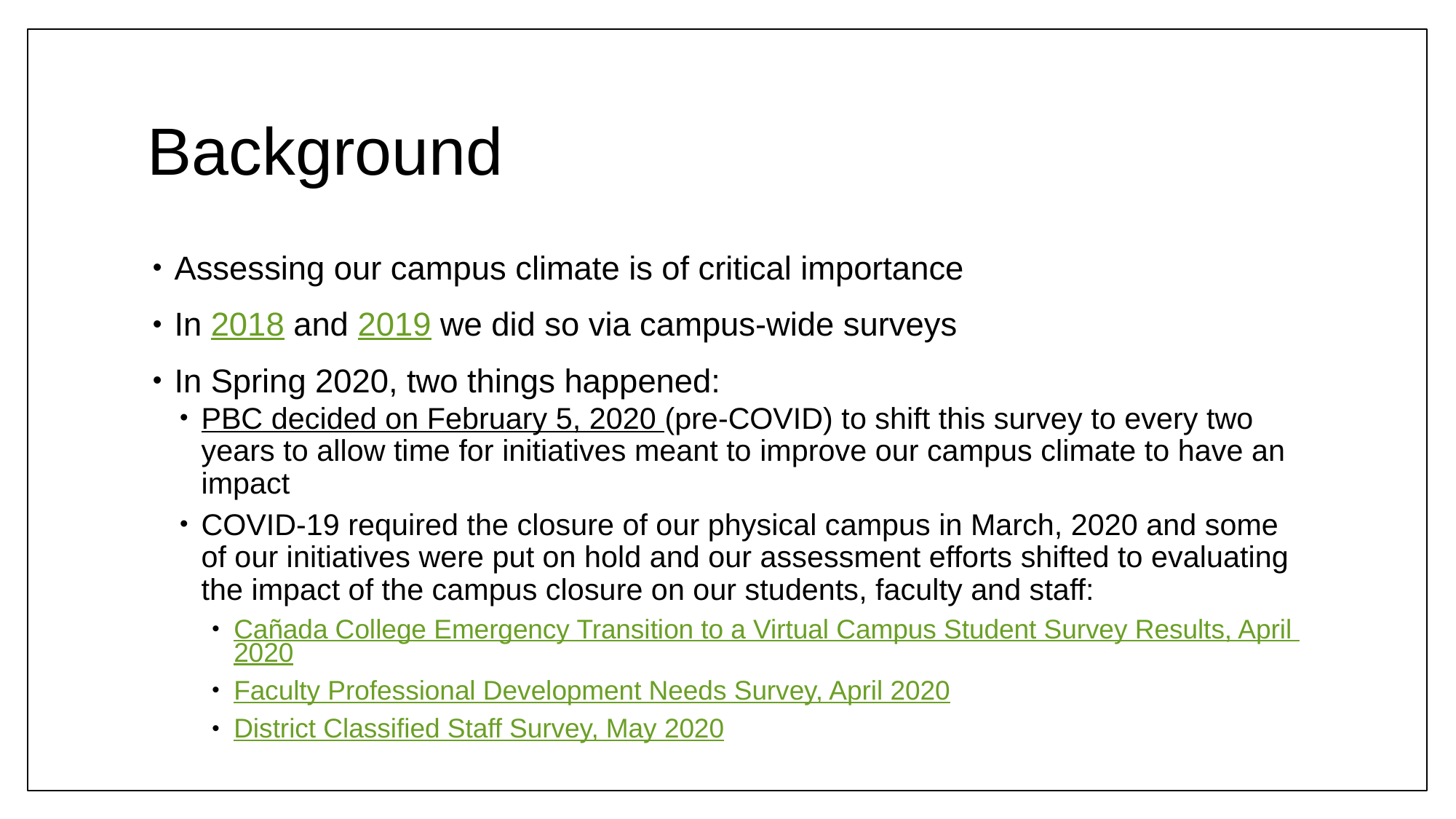

# Background
Assessing our campus climate is of critical importance
In 2018 and 2019 we did so via campus-wide surveys
In Spring 2020, two things happened:
PBC decided on February 5, 2020 (pre-COVID) to shift this survey to every two years to allow time for initiatives meant to improve our campus climate to have an impact
COVID-19 required the closure of our physical campus in March, 2020 and some of our initiatives were put on hold and our assessment efforts shifted to evaluating the impact of the campus closure on our students, faculty and staff:
Cañada College Emergency Transition to a Virtual Campus Student Survey Results, April 2020
Faculty Professional Development Needs Survey, April 2020
District Classified Staff Survey, May 2020